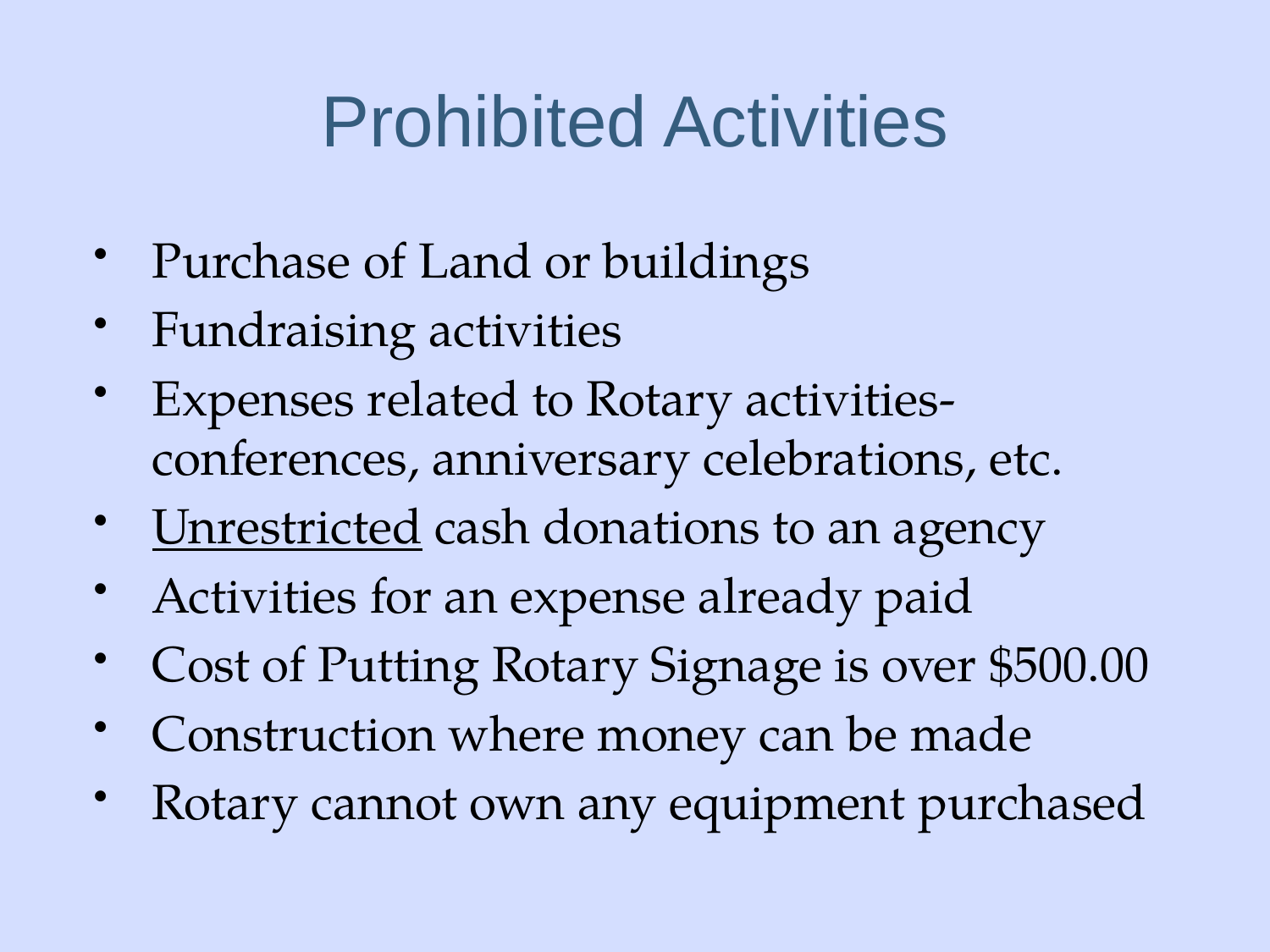

# Prohibited Activities
Purchase of Land or buildings
Fundraising activities
Expenses related to Rotary activities-conferences, anniversary celebrations, etc.
Unrestricted cash donations to an agency
Activities for an expense already paid
Cost of Putting Rotary Signage is over $500.00
Construction where money can be made
Rotary cannot own any equipment purchased